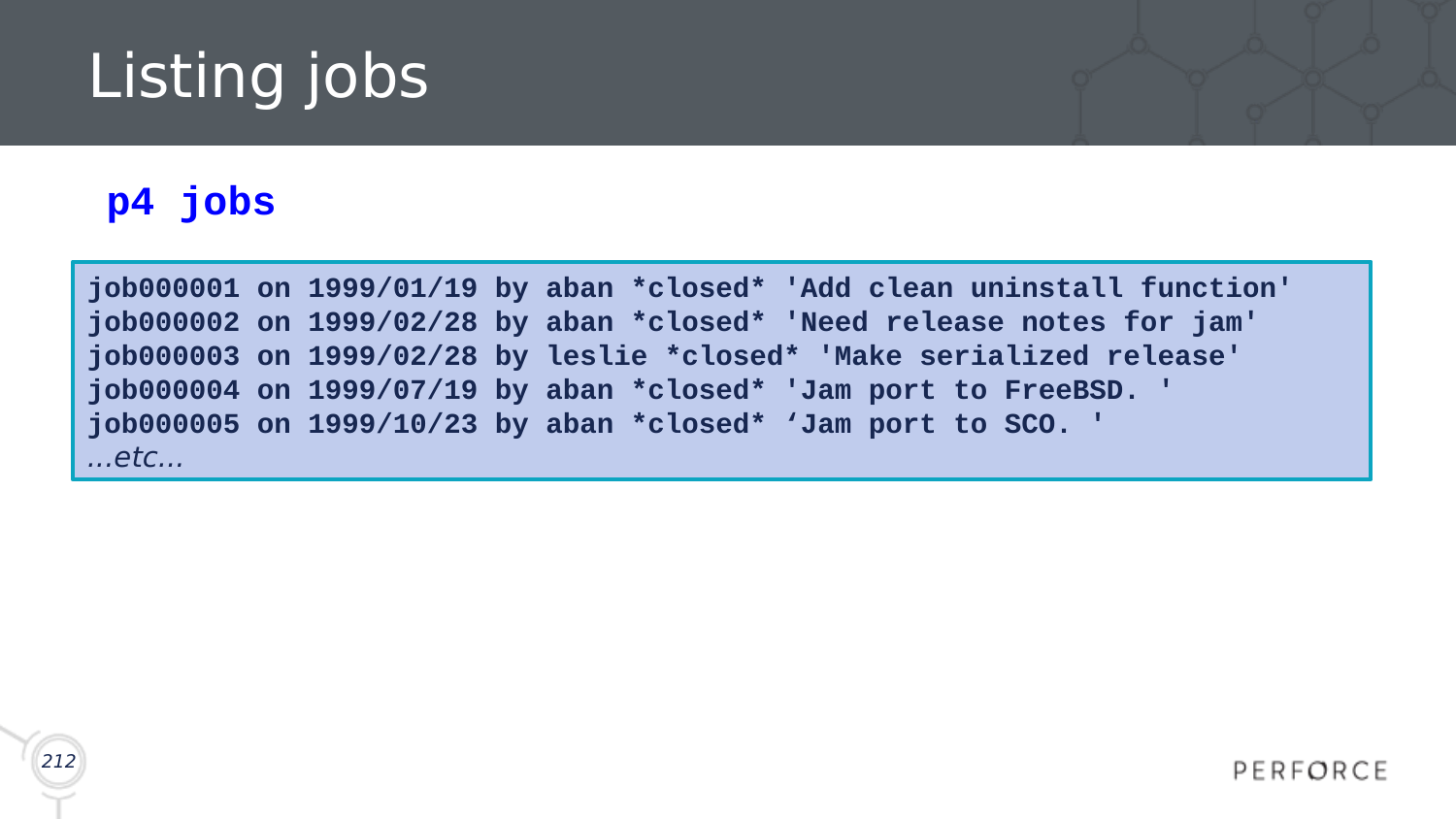

# Listing jobs
p4 jobs
job000001 on 1999/01/19 by aban *closed* 'Add clean uninstall function'
job000002 on 1999/02/28 by aban *closed* 'Need release notes for jam'
job000003 on 1999/02/28 by leslie *closed* 'Make serialized release'
job000004 on 1999/07/19 by aban *closed* 'Jam port to FreeBSD. '
job000005 on 1999/10/23 by aban *closed* ‘Jam port to SCO. '
...etc...